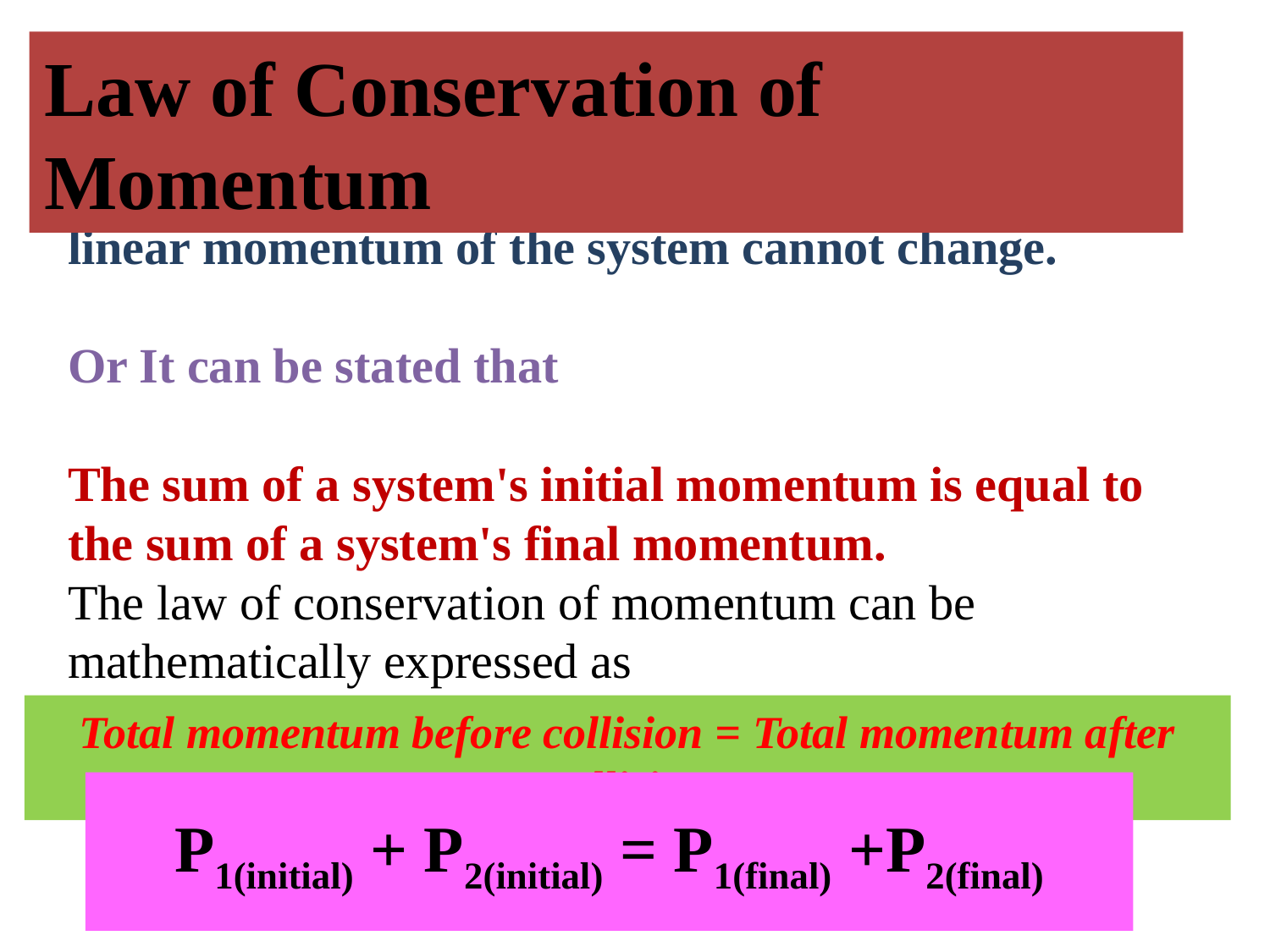

Law of Conservation of Momentum
If no net external force acts on a system, the total linear momentum of the system cannot change.

Or It can be stated that

The sum of a system's initial momentum is equal to the sum of a system's final momentum.
The law of conservation of momentum can be mathematically expressed as
Total momentum before collision = Total momentum after collision
# P1(initial) + P2(initial) = P1(final) +P2(final)